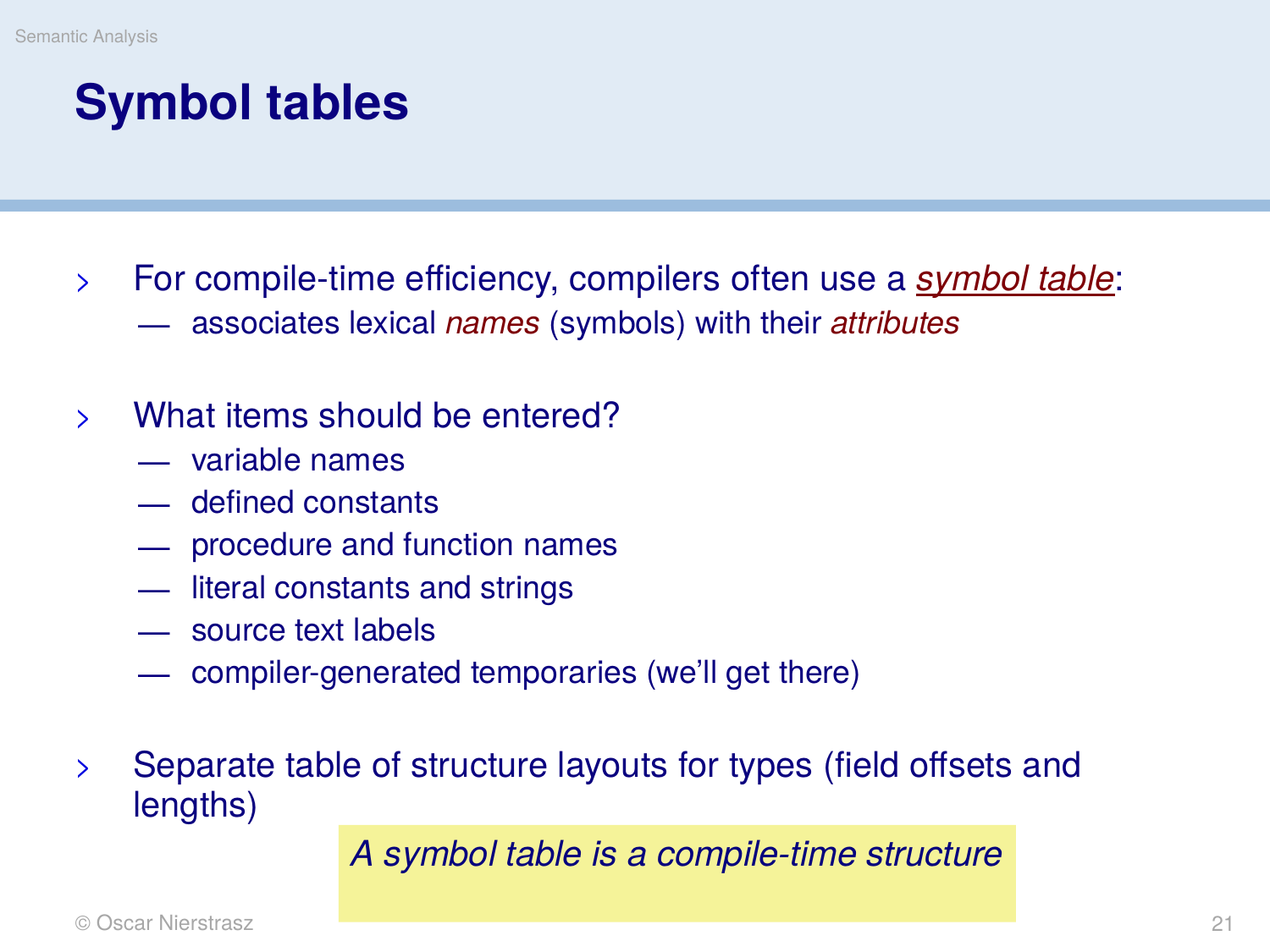

Semantic Analysis
# Symbol tables
For compile-time efficiency, compilers often use a symbol table:
associates lexical names (symbols) with their attributes

What items should be entered?
variable names
defined constants
procedure and function names
literal constants and strings
source text labels
compiler-generated temporaries (we’ll get there)

Separate table of structure layouts for types (field offsets and lengths)
A symbol table is a compile-time structure
© Oscar Nierstrasz
21